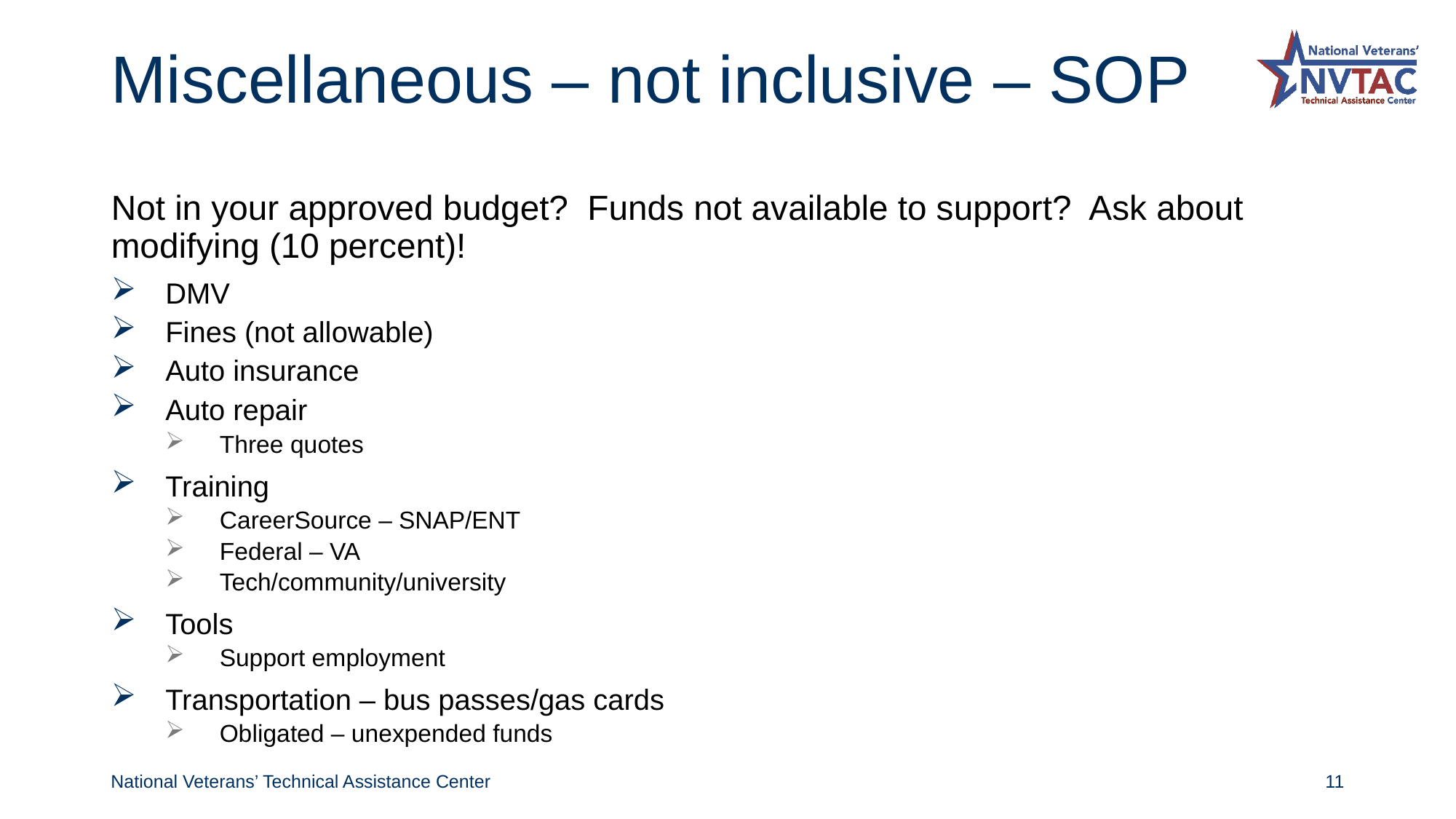

# Miscellaneous – not inclusive – SOP
Not in your approved budget?  Funds not available to support?  Ask about modifying (10 percent)!
DMV
Fines (not allowable)
Auto insurance
Auto repair
Three quotes
Training
CareerSource – SNAP/ENT
Federal – VA
Tech/community/university
Tools
Support employment
Transportation – bus passes/gas cards
Obligated – unexpended funds
National Veterans’ Technical Assistance Center
11